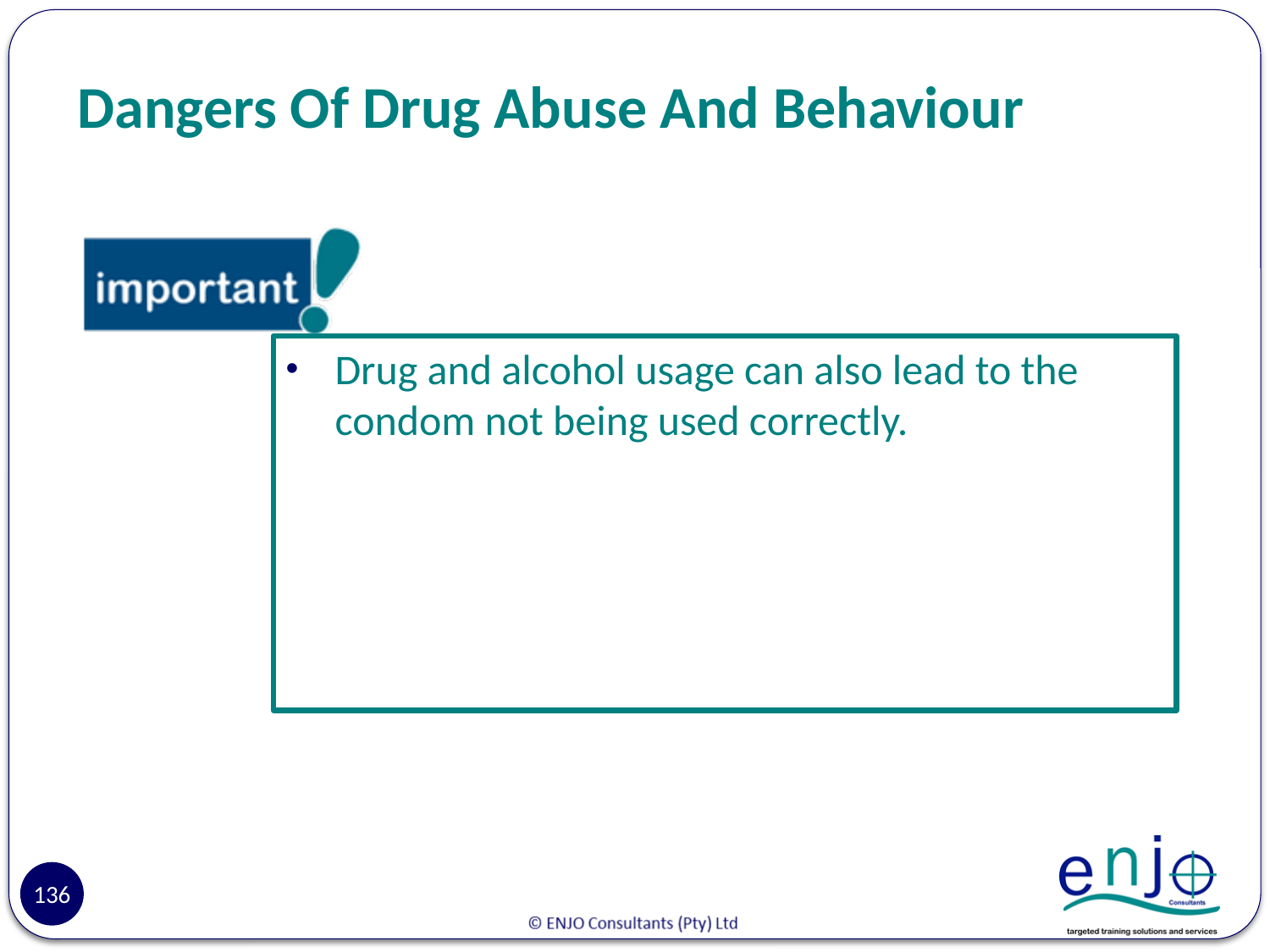

# Dangers Of Drug Abuse And Behaviour
Drug and alcohol usage can also lead to the condom not being used correctly.
136